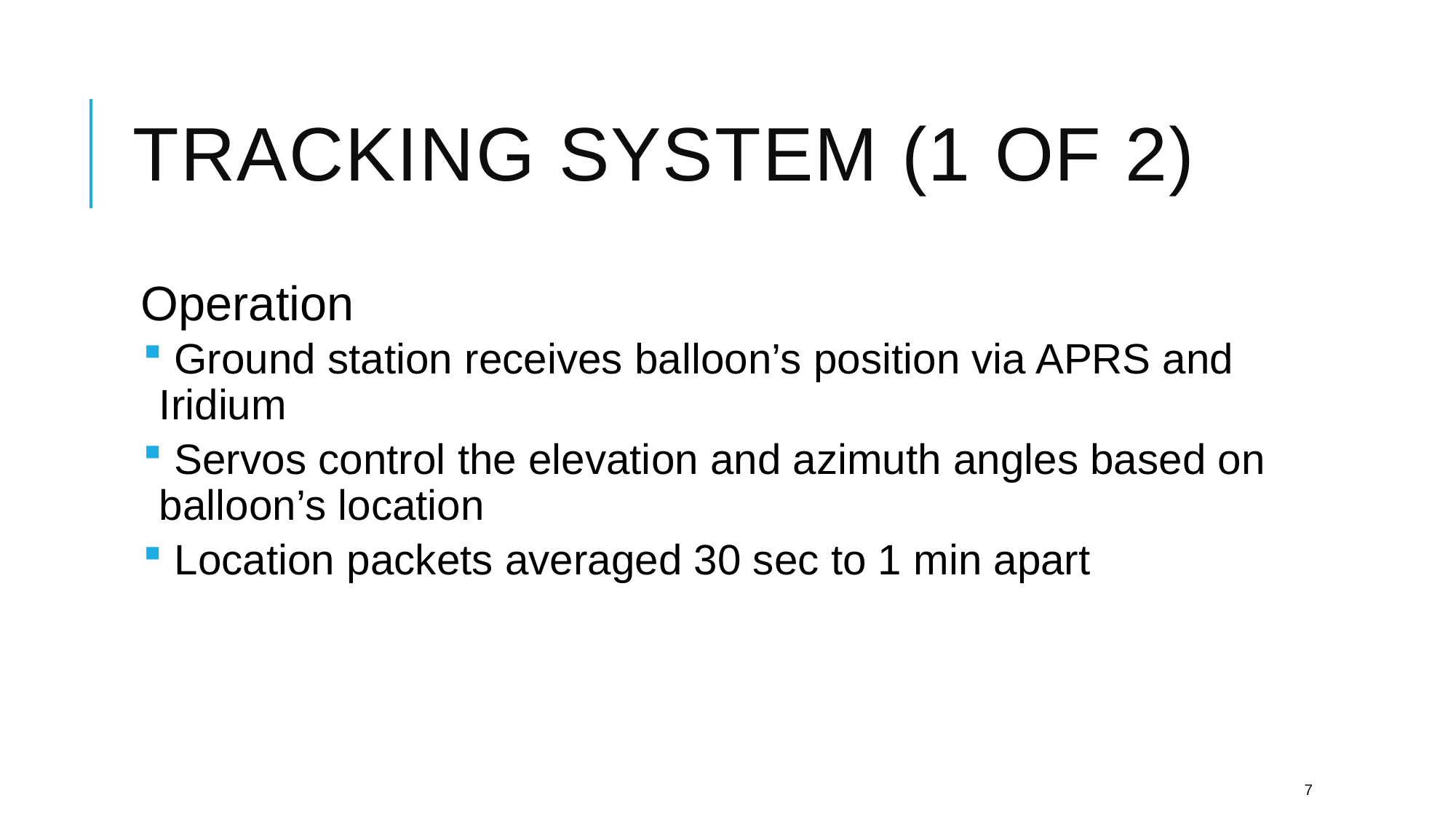

# Tracking System (1 of 2)
Operation
 Ground station receives balloon’s position via APRS and Iridium
 Servos control the elevation and azimuth angles based on balloon’s location
 Location packets averaged 30 sec to 1 min apart
7